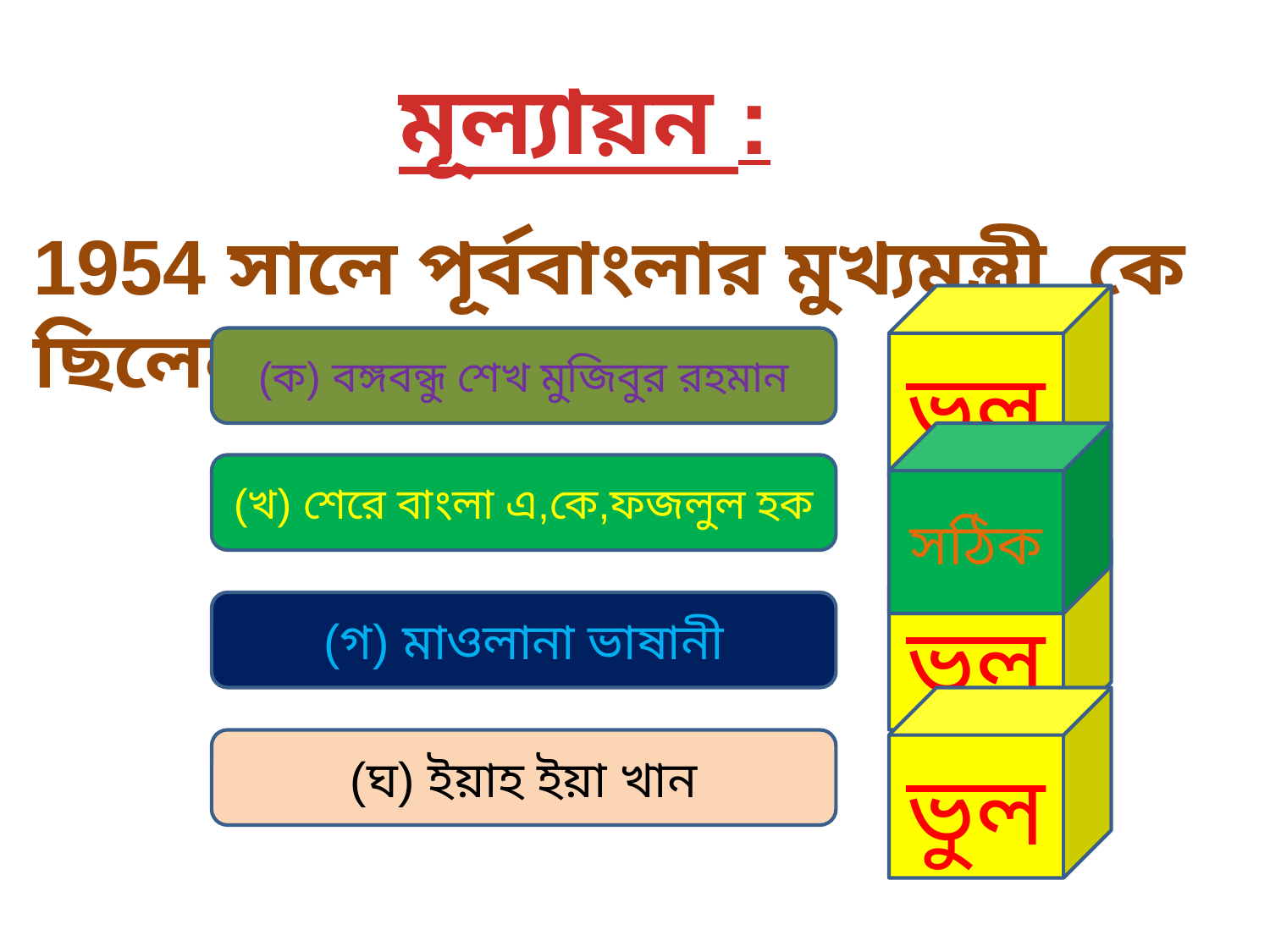

মূল্যায়ন :
1954 সালে পূর্ববাংলার মুখ্যমন্ত্রী  কে ছিলেন?
ভুল
(ক) বঙ্গবন্ধু শেখ মুজিবুর রহমান
সঠিক
(খ) শেরে বাংলা এ,কে,ফজলুল হক
ভুল
(গ) মাওলানা ভাষানী
ভুল
(ঘ) ইয়াহ ইয়া খান